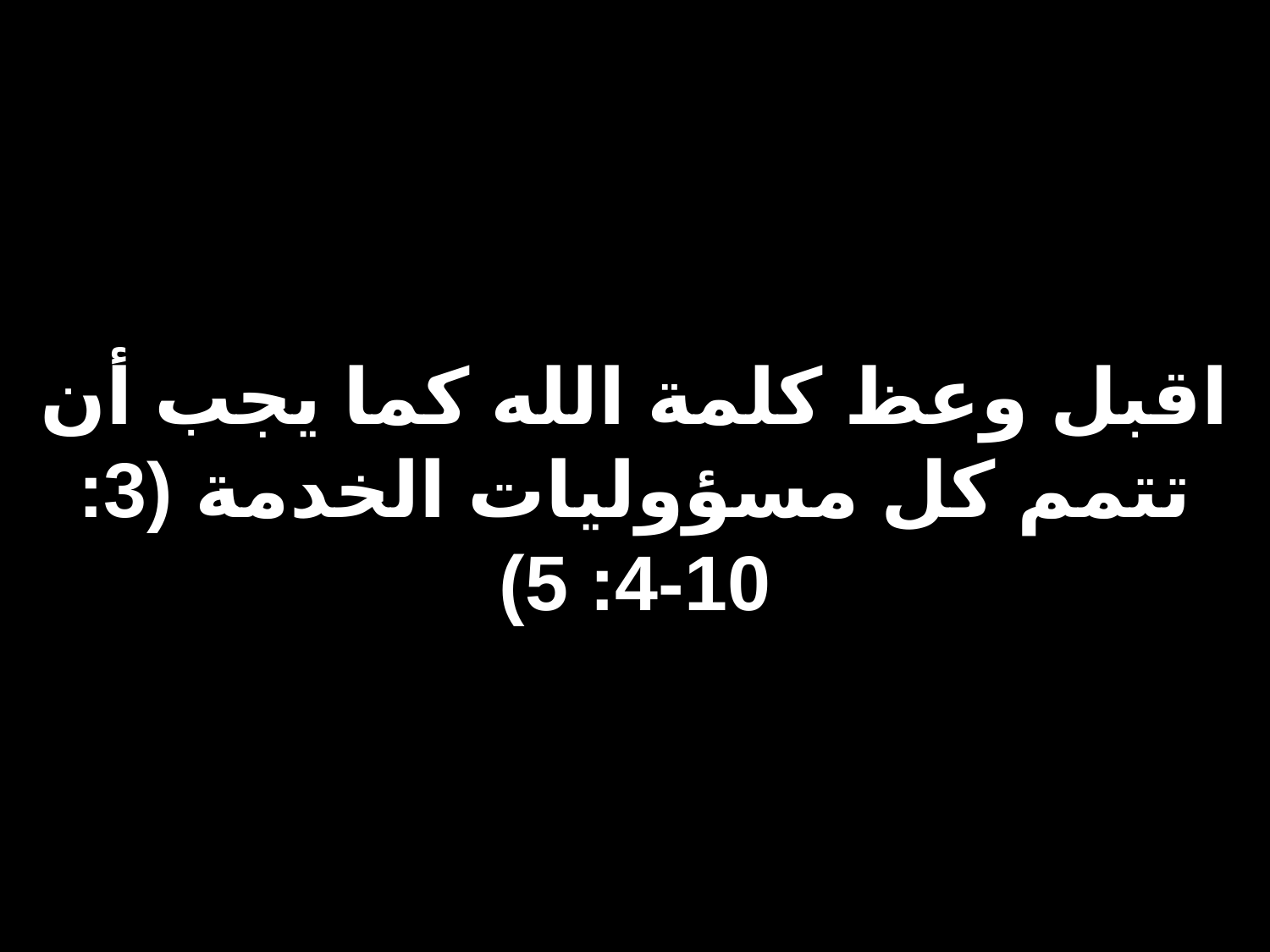

# اقبل وعظ كلمة الله كما يجب أن تتمم كل مسؤوليات الخدمة (3: 10-4: 5)